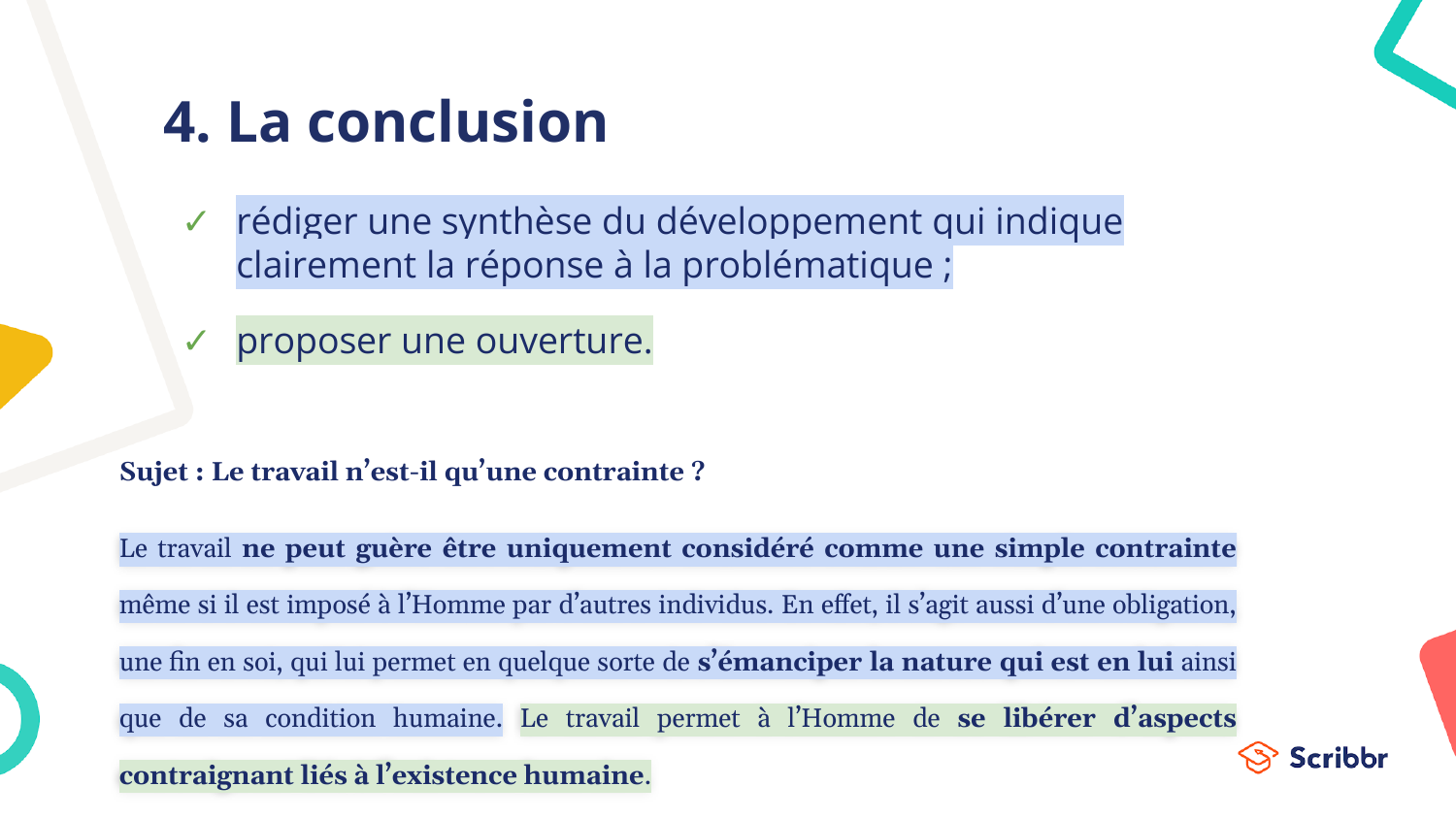

# 4. La conclusion
rédiger une synthèse du développement qui indique clairement la réponse à la problématique ;
proposer une ouverture.
Sujet : Le travail n’est-il qu’une contrainte ?

Le travail ne peut guère être uniquement considéré comme une simple contrainte même si il est imposé à l’Homme par d’autres individus. En effet, il s’agit aussi d’une obligation, une fin en soi, qui lui permet en quelque sorte de s’émanciper la nature qui est en lui ainsi que de sa condition humaine. Le travail permet à l’Homme de se libérer d’aspects contraignant liés à l’existence humaine.